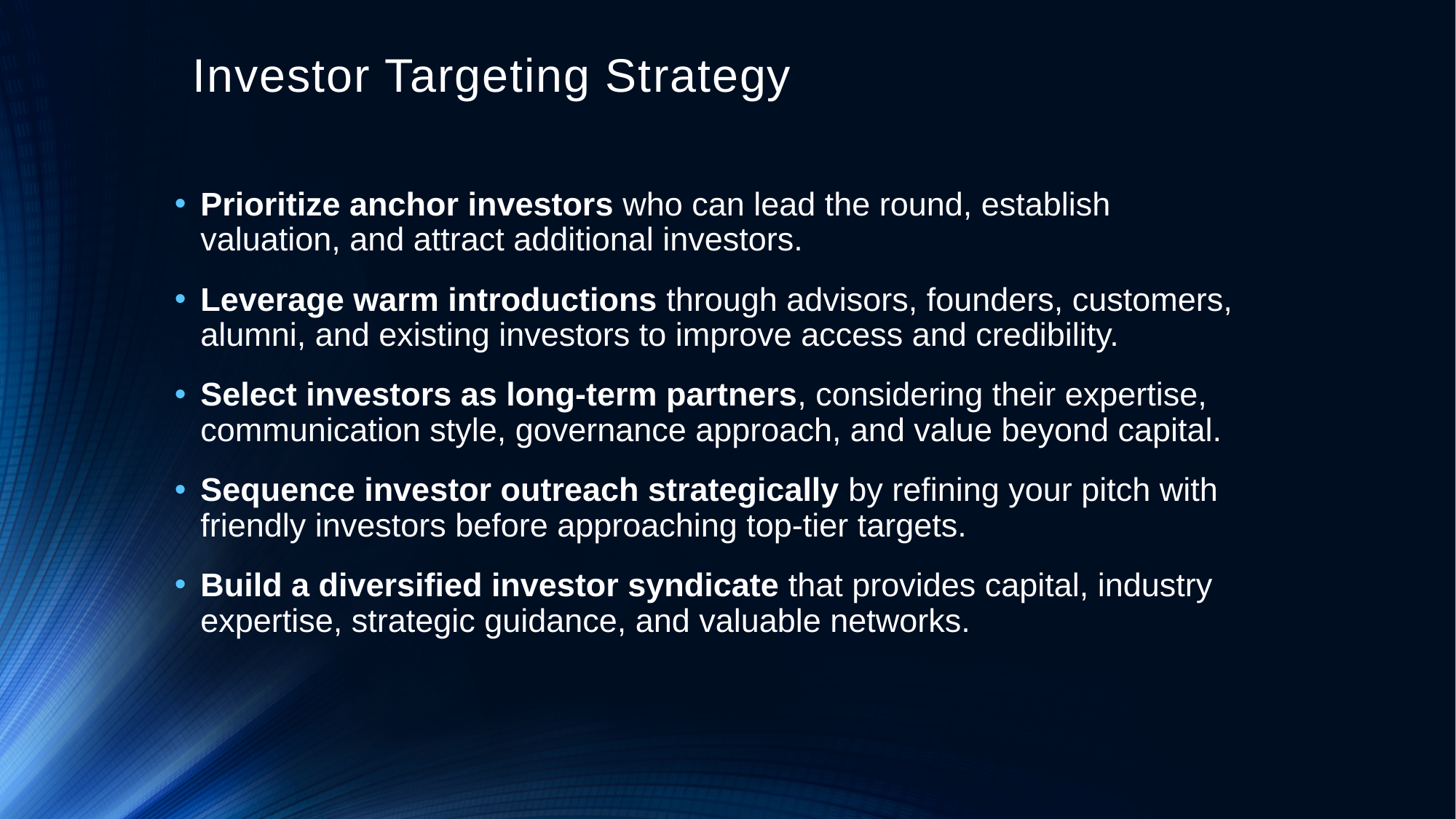

# Investor Targeting Strategy
Prioritize anchor investors who can lead the round, establish valuation, and attract additional investors.
Leverage warm introductions through advisors, founders, customers, alumni, and existing investors to improve access and credibility.
Select investors as long-term partners, considering their expertise, communication style, governance approach, and value beyond capital.
Sequence investor outreach strategically by refining your pitch with friendly investors before approaching top-tier targets.
Build a diversified investor syndicate that provides capital, industry expertise, strategic guidance, and valuable networks.